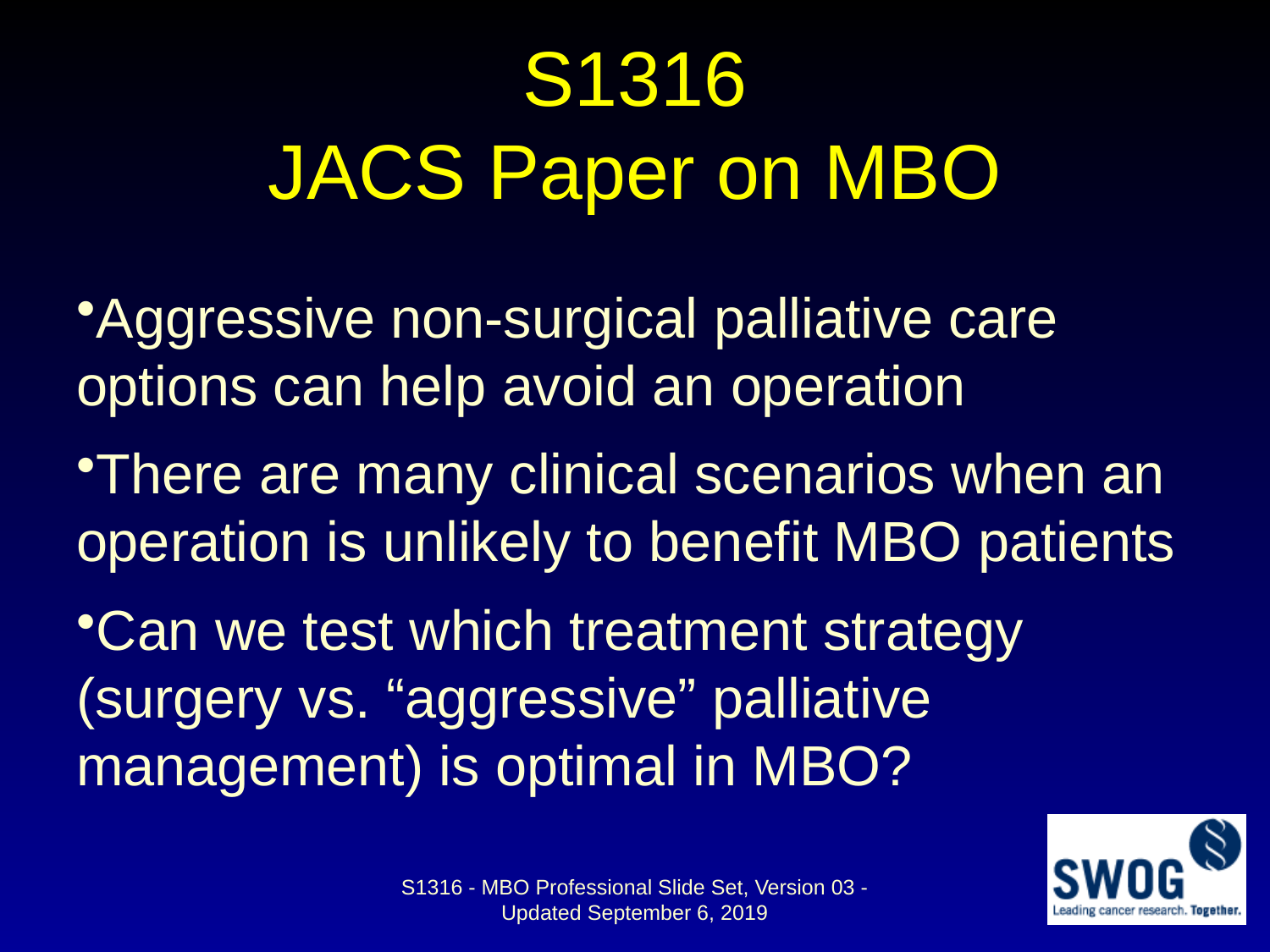

# S1316 JACS Paper on MBO
Aggressive non-surgical palliative care options can help avoid an operation
There are many clinical scenarios when an operation is unlikely to benefit MBO patients
Can we test which treatment strategy (surgery vs. “aggressive” palliative management) is optimal in MBO?
S1316 - MBO Professional Slide Set, Version 03 - Updated September 6, 2019